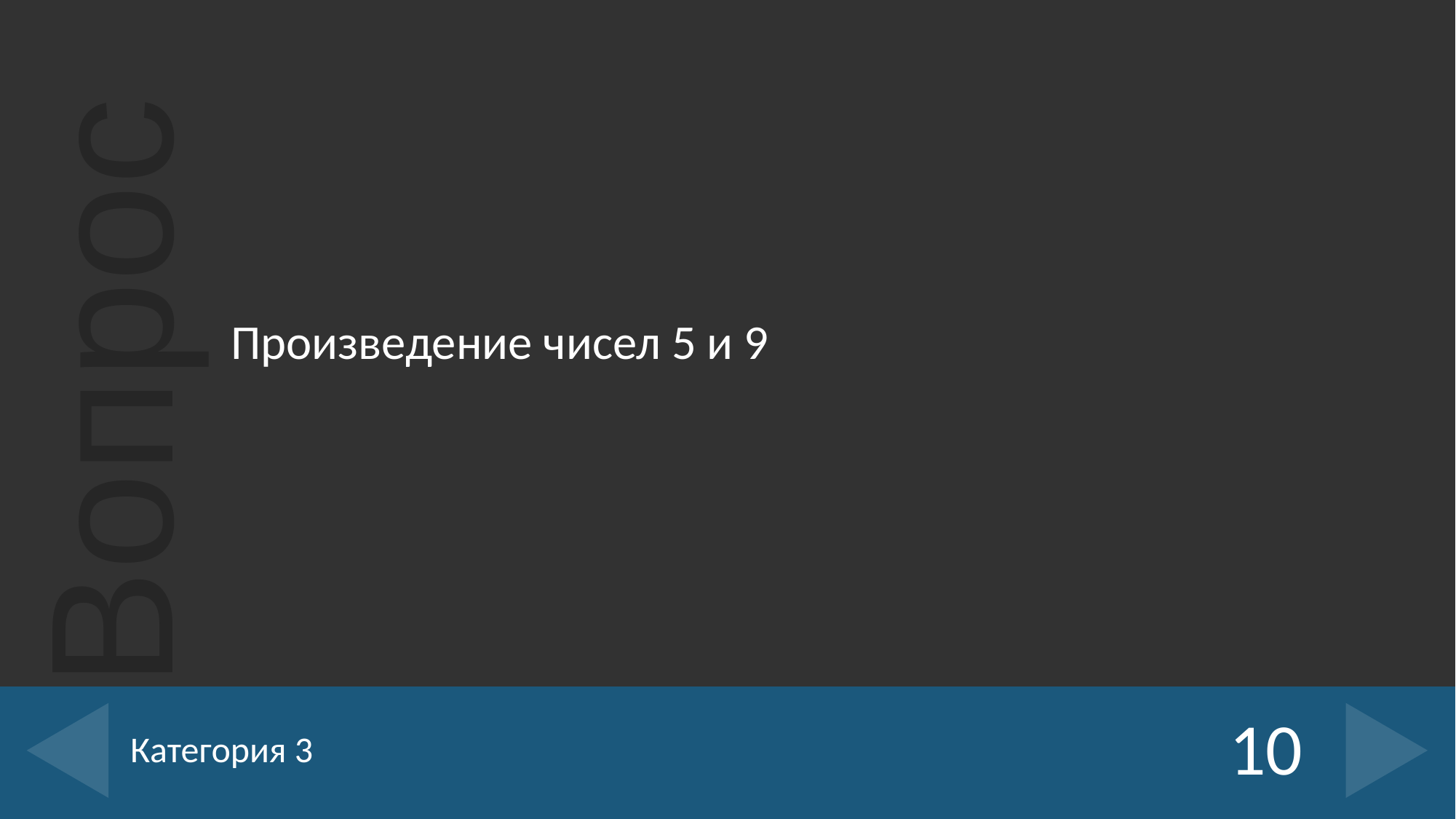

Произведение чисел 5 и 9
# Категория 3
10